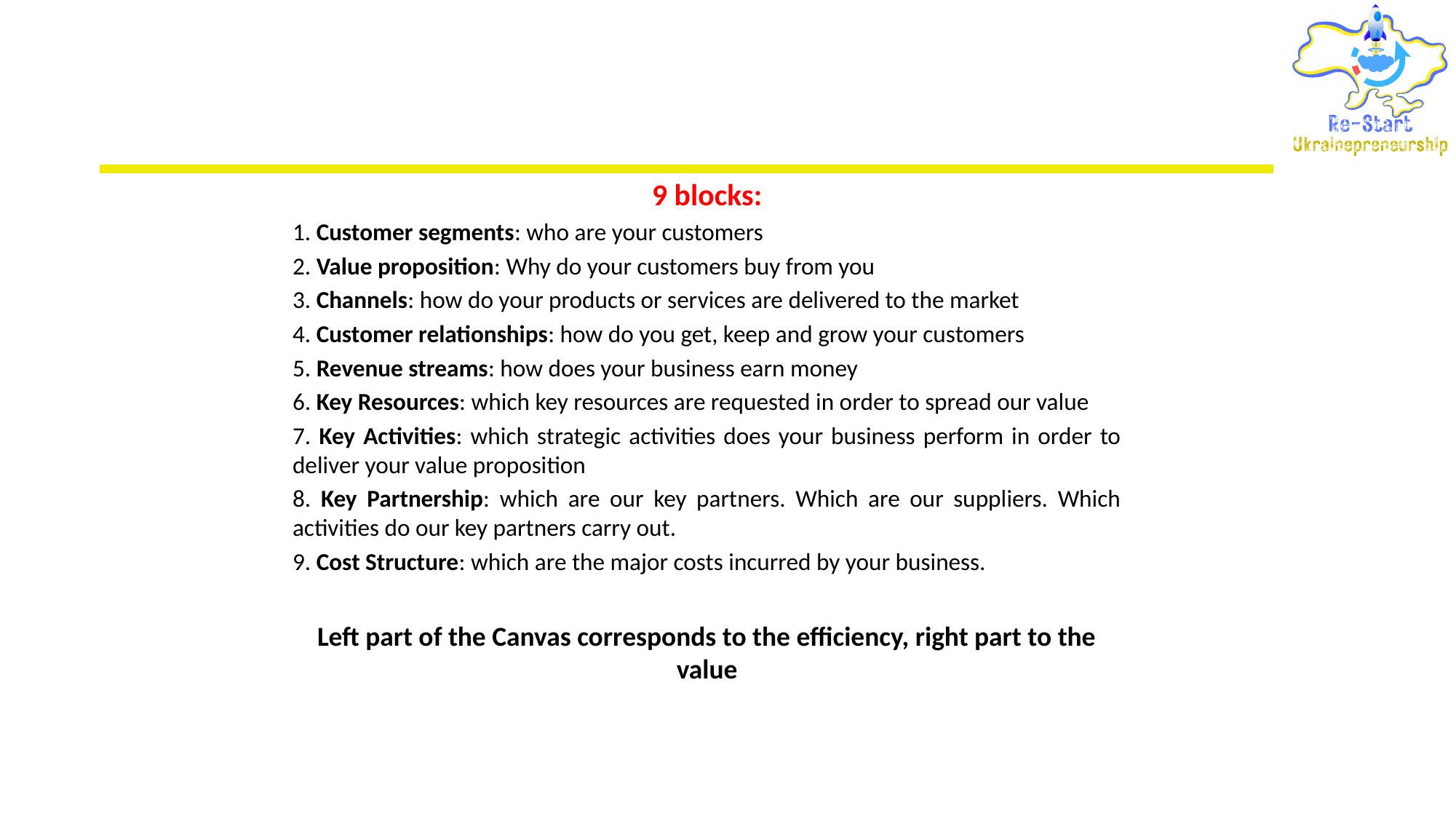

9 blocks:
1. Customer segments: who are your customers
2. Value proposition: Why do your customers buy from you
3. Channels: how do your products or services are delivered to the market
4. Customer relationships: how do you get, keep and grow your customers
5. Revenue streams: how does your business earn money
6. Key Resources: which key resources are requested in order to spread our value
7. Key Activities: which strategic activities does your business perform in order to deliver your value proposition
8. Key Partnership: which are our key partners. Which are our suppliers. Which activities do our key partners carry out.
9. Cost Structure: which are the major costs incurred by your business.

Left part of the Canvas corresponds to the efficiency, right part to the value